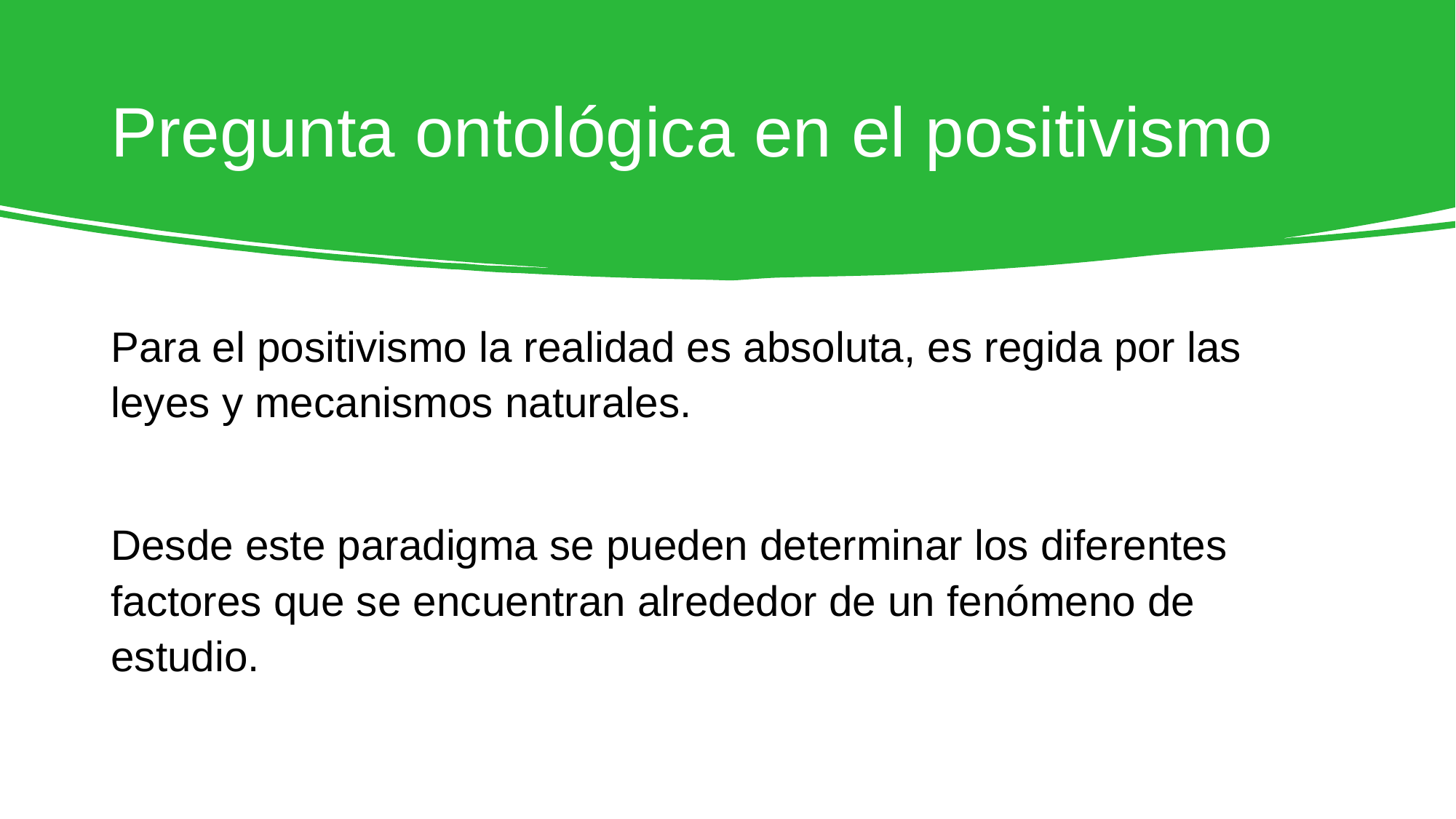

# Pregunta ontológica en el positivismo
Para el positivismo la realidad es absoluta, es regida por las leyes y mecanismos naturales.

Desde este paradigma se pueden determinar los diferentes factores que se encuentran alrededor de un fenómeno de estudio.